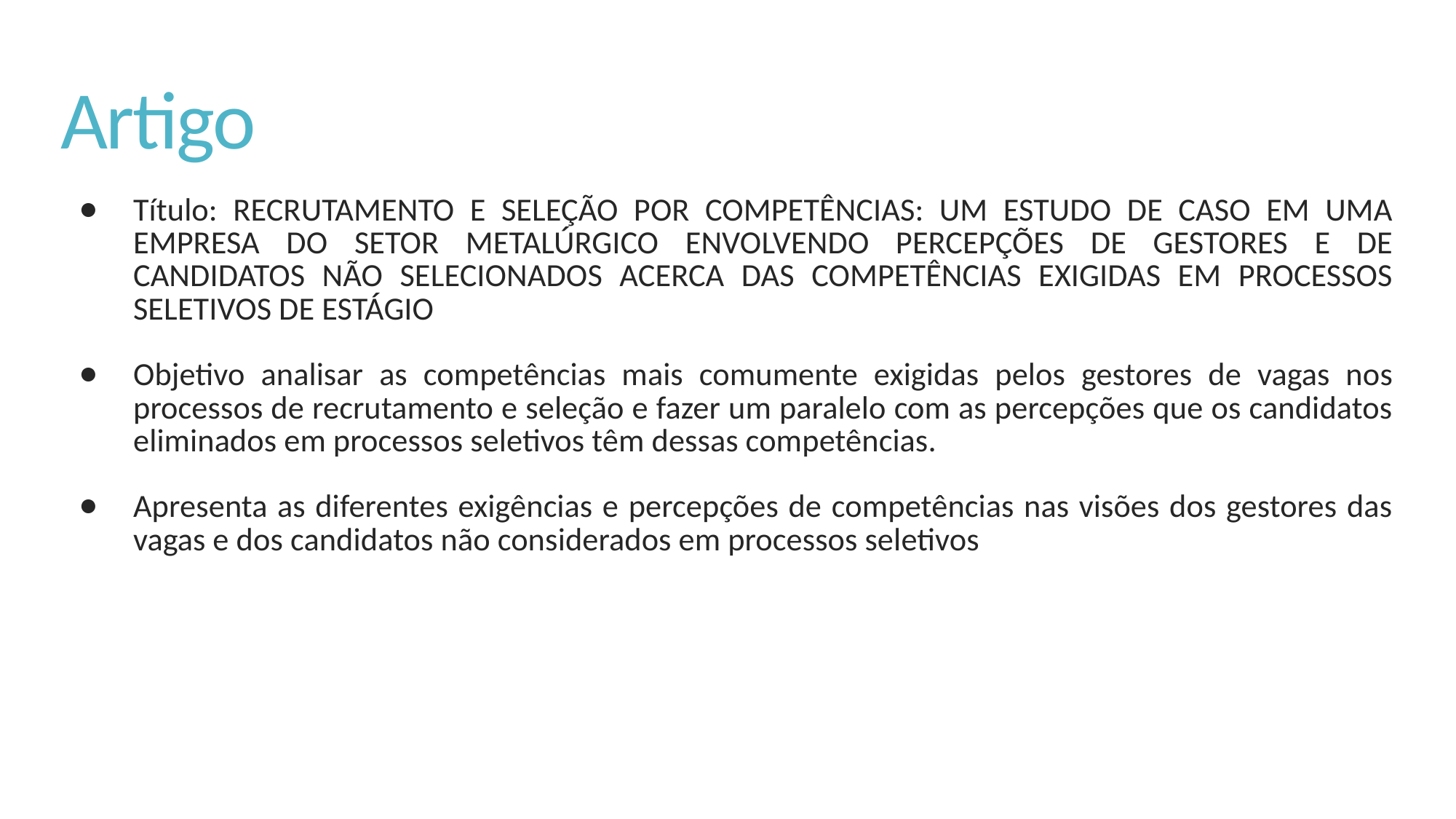

# Artigo
Título: RECRUTAMENTO E SELEÇÃO POR COMPETÊNCIAS: UM ESTUDO DE CASO EM UMA EMPRESA DO SETOR METALÚRGICO ENVOLVENDO PERCEPÇÕES DE GESTORES E DE CANDIDATOS NÃO SELECIONADOS ACERCA DAS COMPETÊNCIAS EXIGIDAS EM PROCESSOS SELETIVOS DE ESTÁGIO

Objetivo analisar as competências mais comumente exigidas pelos gestores de vagas nos processos de recrutamento e seleção e fazer um paralelo com as percepções que os candidatos eliminados em processos seletivos têm dessas competências.

Apresenta as diferentes exigências e percepções de competências nas visões dos gestores das vagas e dos candidatos não considerados em processos seletivos